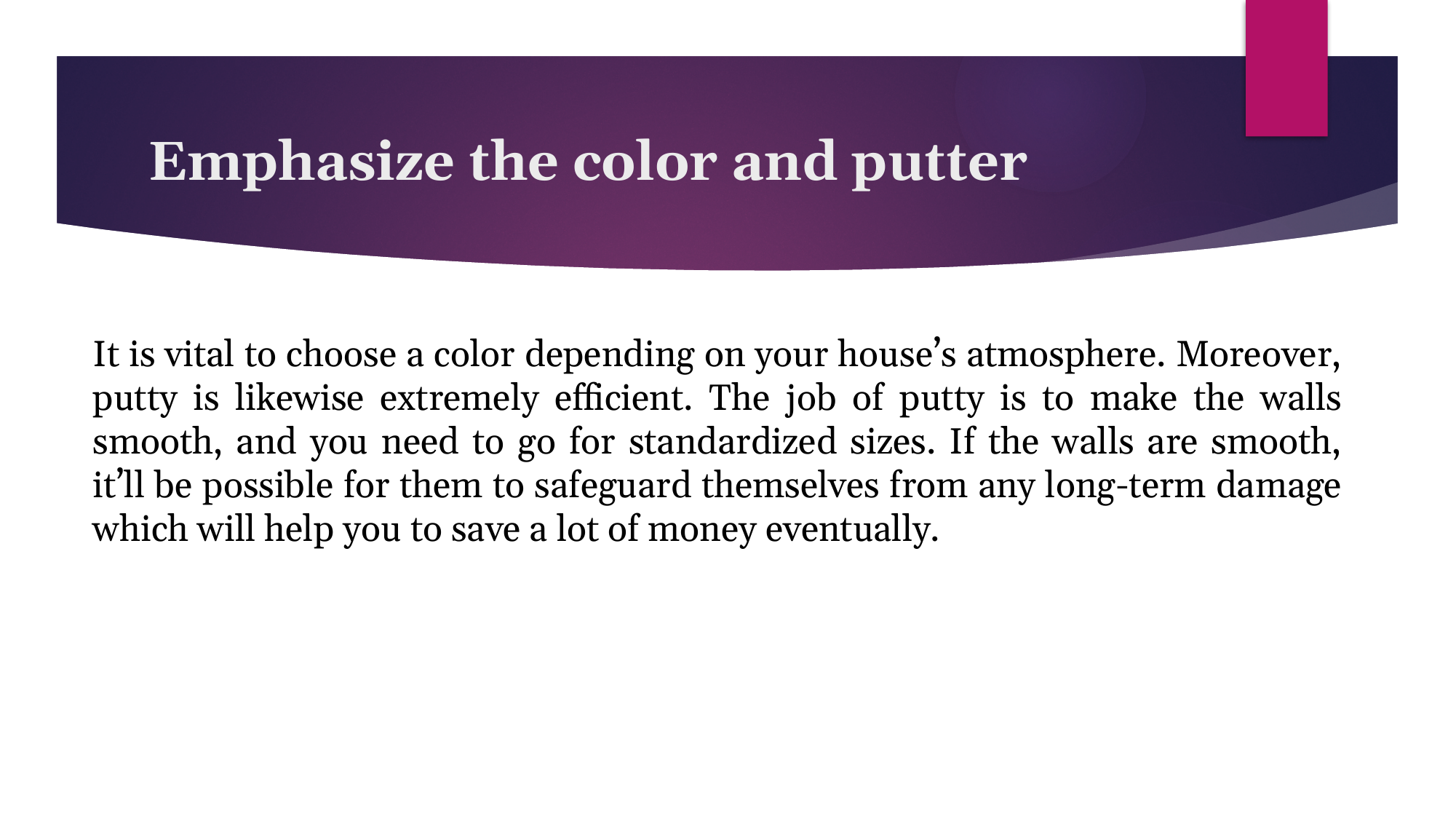

# Emphasize the color and putter
It is vital to choose a color depending on your house’s atmosphere. Moreover, putty is likewise extremely efficient. The job of putty is to make the walls smooth, and you need to go for standardized sizes. If the walls are smooth, it’ll be possible for them to safeguard themselves from any long-term damage which will help you to save a lot of money eventually.